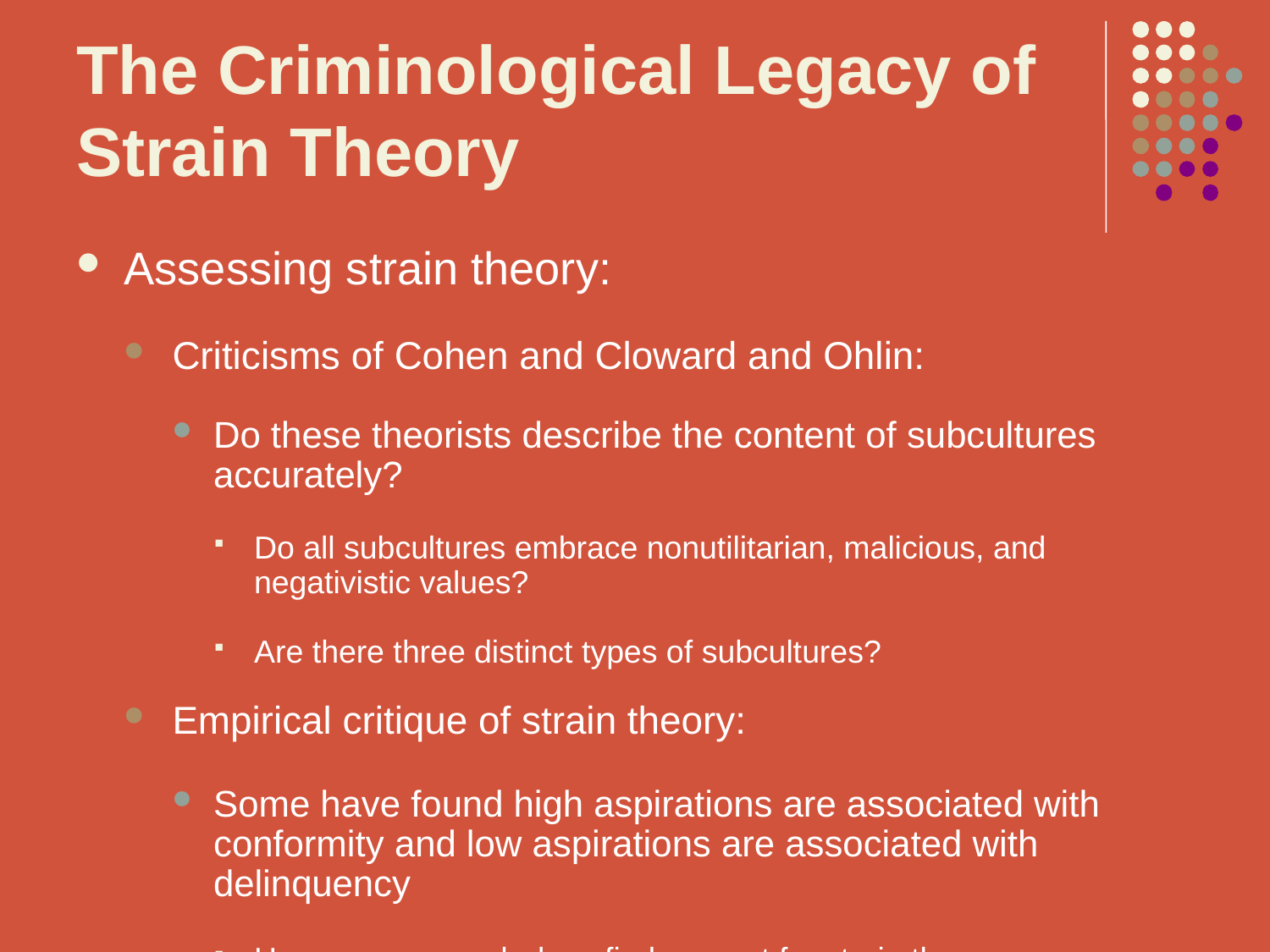

# The Criminological Legacy of Strain Theory
Assessing strain theory:

Criticisms of Cohen and Cloward and Ohlin:

Do these theorists describe the content of subcultures accurately?

Do all subcultures embrace nonutilitarian, malicious, and negativistic values?

Are there three distinct types of subcultures?

Empirical critique of strain theory:

Some have found high aspirations are associated with conformity and low aspirations are associated with delinquency

However, research does find support for strain theory